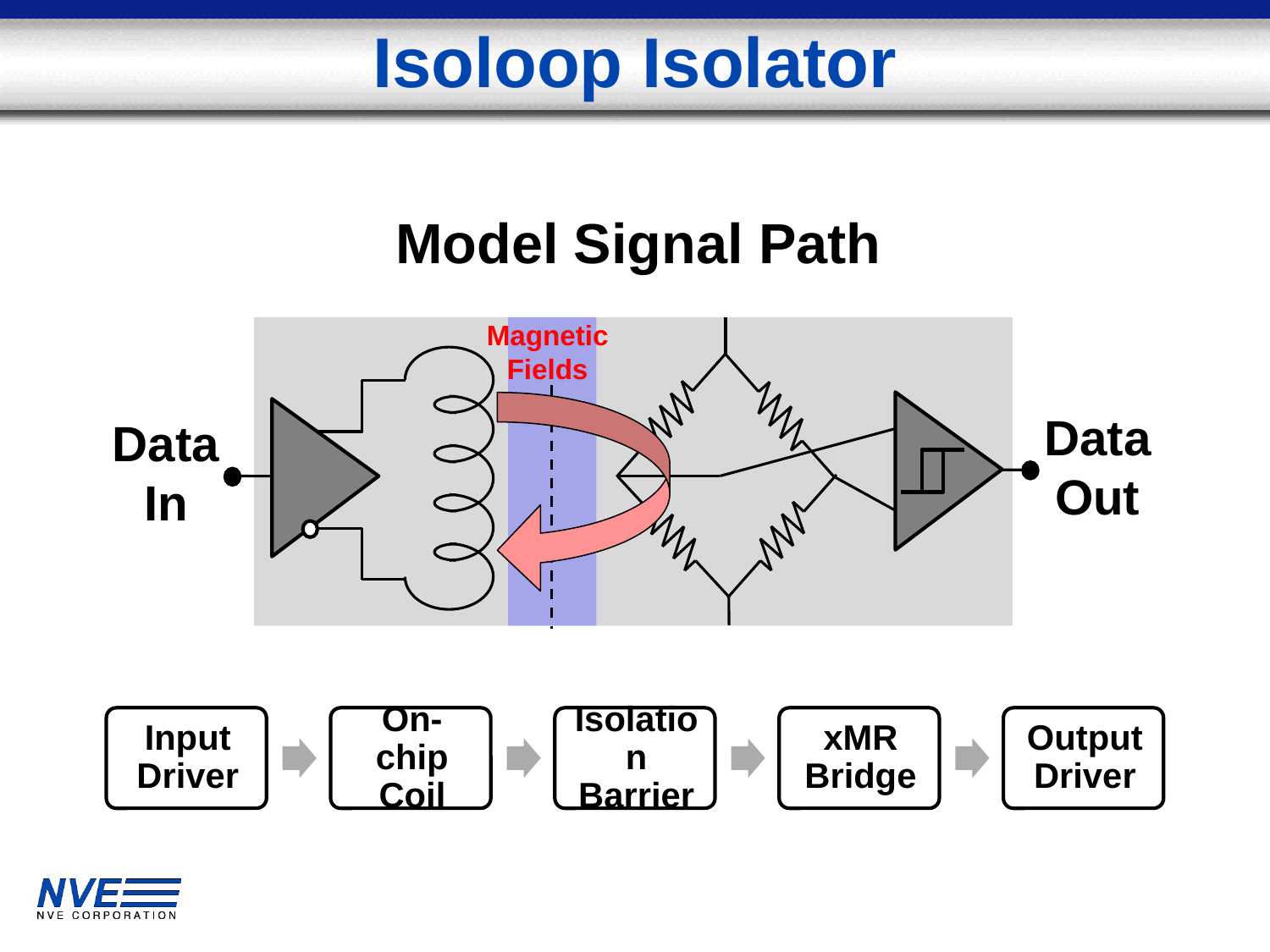

Isoloop Isolator
Model Signal Path
Magnetic
Fields

Data
Out
Data
In

Input Driver

On-chip Coil

Isolation Barrier

xMR Bridge

Output Driver